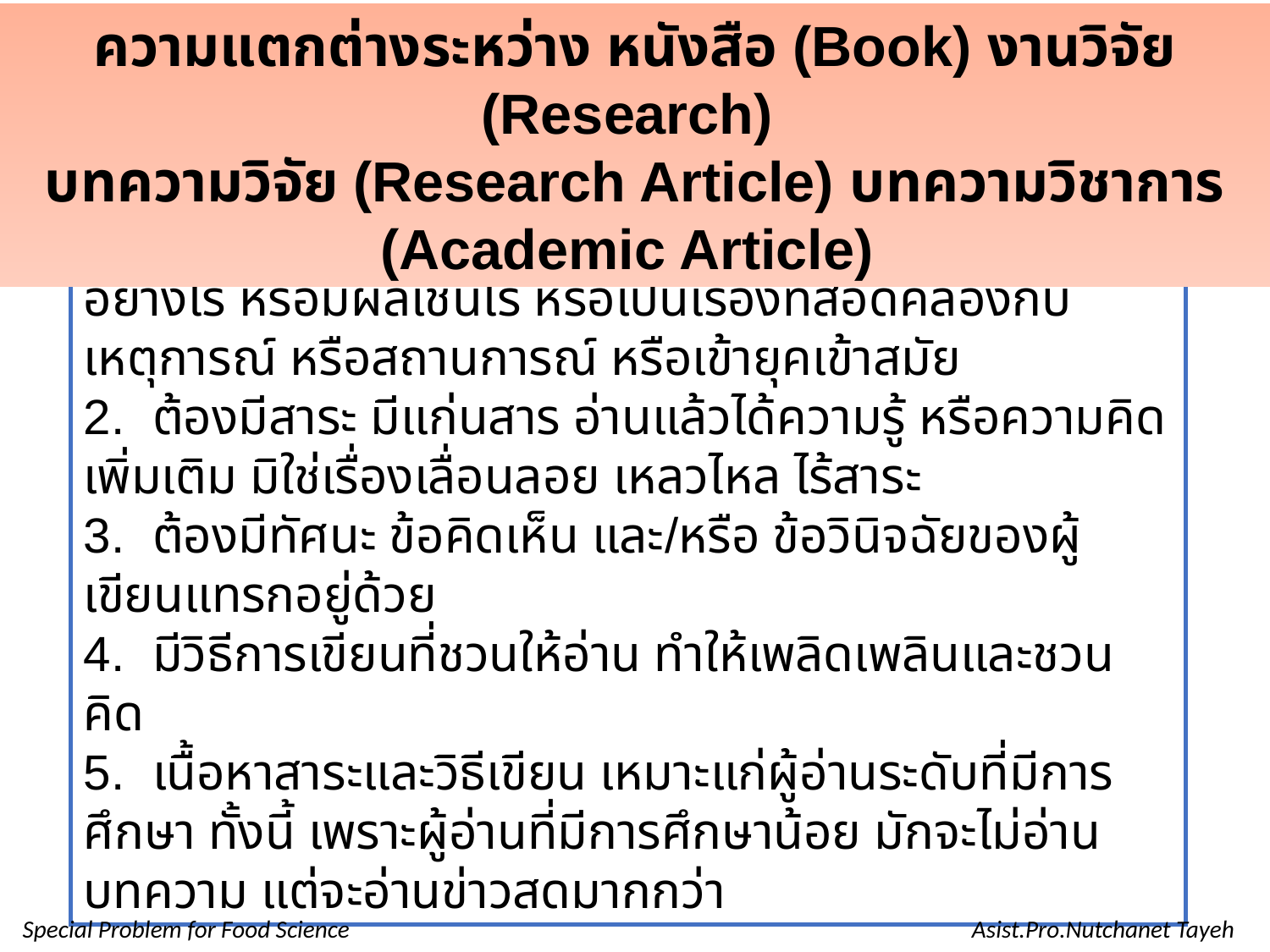

ความแตกต่างระหว่าง หนังสือ (Book) งานวิจัย (Research)
บทความวิจัย (Research Article) บทความวิชาการ (Academic Article)
โดยบทความวิชาการ จะมีลักษณะเฉพาะอยู่หลายประการ คือ
1. ต้องเป็นเรื่องที่ผู้อ่านส่วนมาก กำลังสนใจอยู่ในขณะนั้น อาจเป็นปัญหาที่คนทั่วไป อยากทราบว่า จะดำเนินต่อไปอย่างไร หรือมีผลเช่นไร หรือเป็นเรื่องที่สอดคล้องกับเหตุการณ์ หรือสถานการณ์ หรือเข้ายุคเข้าสมัย
2.  ต้องมีสาระ มีแก่นสาร อ่านแล้วได้ความรู้ หรือความคิดเพิ่มเติม มิใช่เรื่องเลื่อนลอย เหลวไหล ไร้สาระ
3.  ต้องมีทัศนะ ข้อคิดเห็น และ/หรือ ข้อวินิจฉัยของผู้เขียนแทรกอยู่ด้วย
4.  มีวิธีการเขียนที่ชวนให้อ่าน ทำให้เพลิดเพลินและชวนคิด
5.  เนื้อหาสาระและวิธีเขียน เหมาะแก่ผู้อ่านระดับที่มีการศึกษา ทั้งนี้ เพราะผู้อ่านที่มีการศึกษาน้อย มักจะไม่อ่านบทความ แต่จะอ่านข่าวสดมากกว่า
Special Problem for Food Science                                                                                                                 Asist.Pro.Nutchanet Tayeh